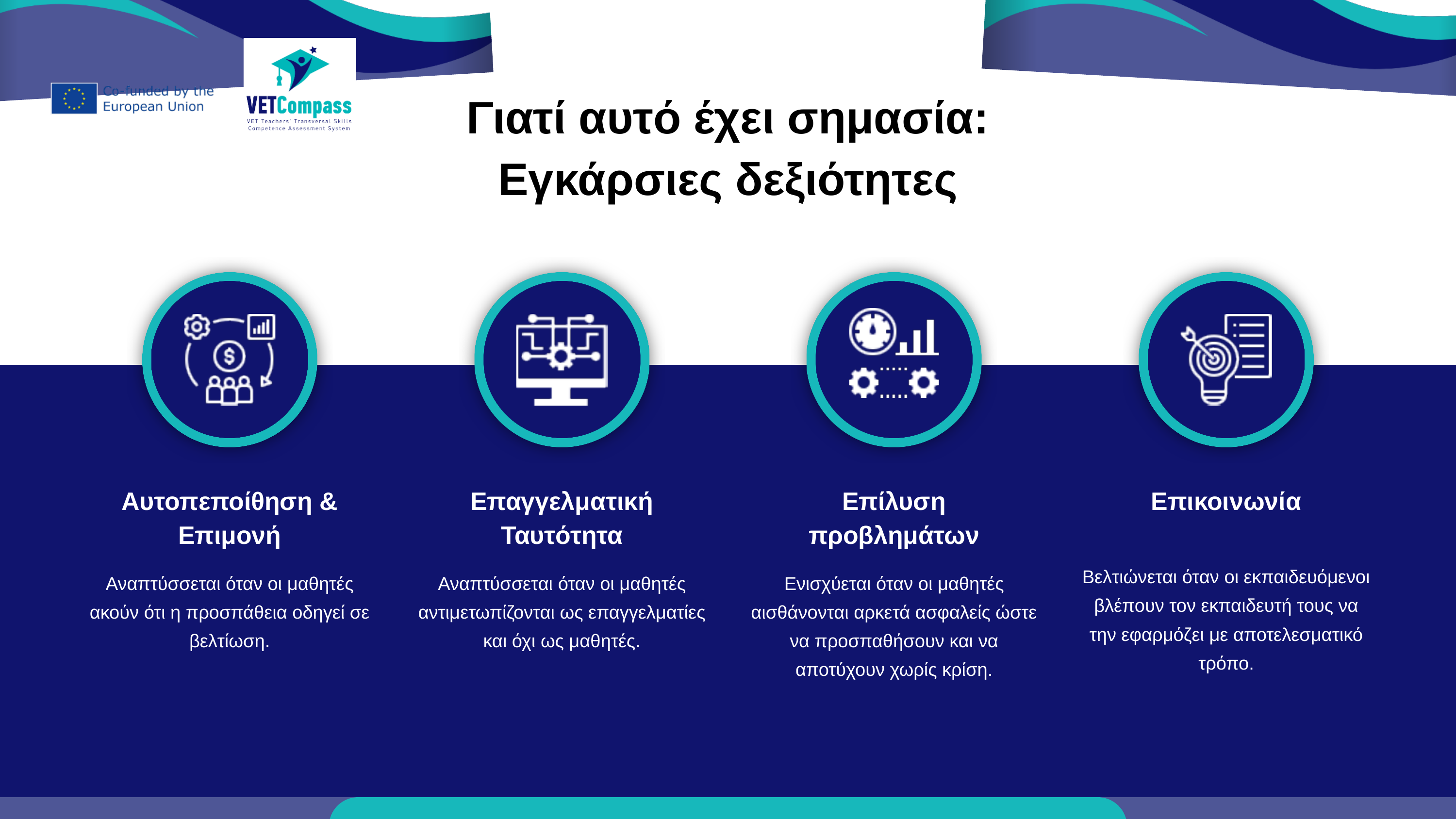

Γιατί αυτό έχει σημασία: Εγκάρσιες δεξιότητες

Αυτοπεποίθηση & Επιμονή
Επαγγελματική Ταυτότητα
Επίλυση προβλημάτων
Επικοινωνία
Βελτιώνεται όταν οι εκπαιδευόμενοι βλέπουν τον εκπαιδευτή τους να την εφαρμόζει με αποτελεσματικό τρόπο.
Αναπτύσσεται όταν οι μαθητές ακούν ότι η προσπάθεια οδηγεί σε βελτίωση.
Αναπτύσσεται όταν οι μαθητές αντιμετωπίζονται ως επαγγελματίες και όχι ως μαθητές.
Ενισχύεται όταν οι μαθητές αισθάνονται αρκετά ασφαλείς ώστε να προσπαθήσουν και να αποτύχουν χωρίς κρίση.